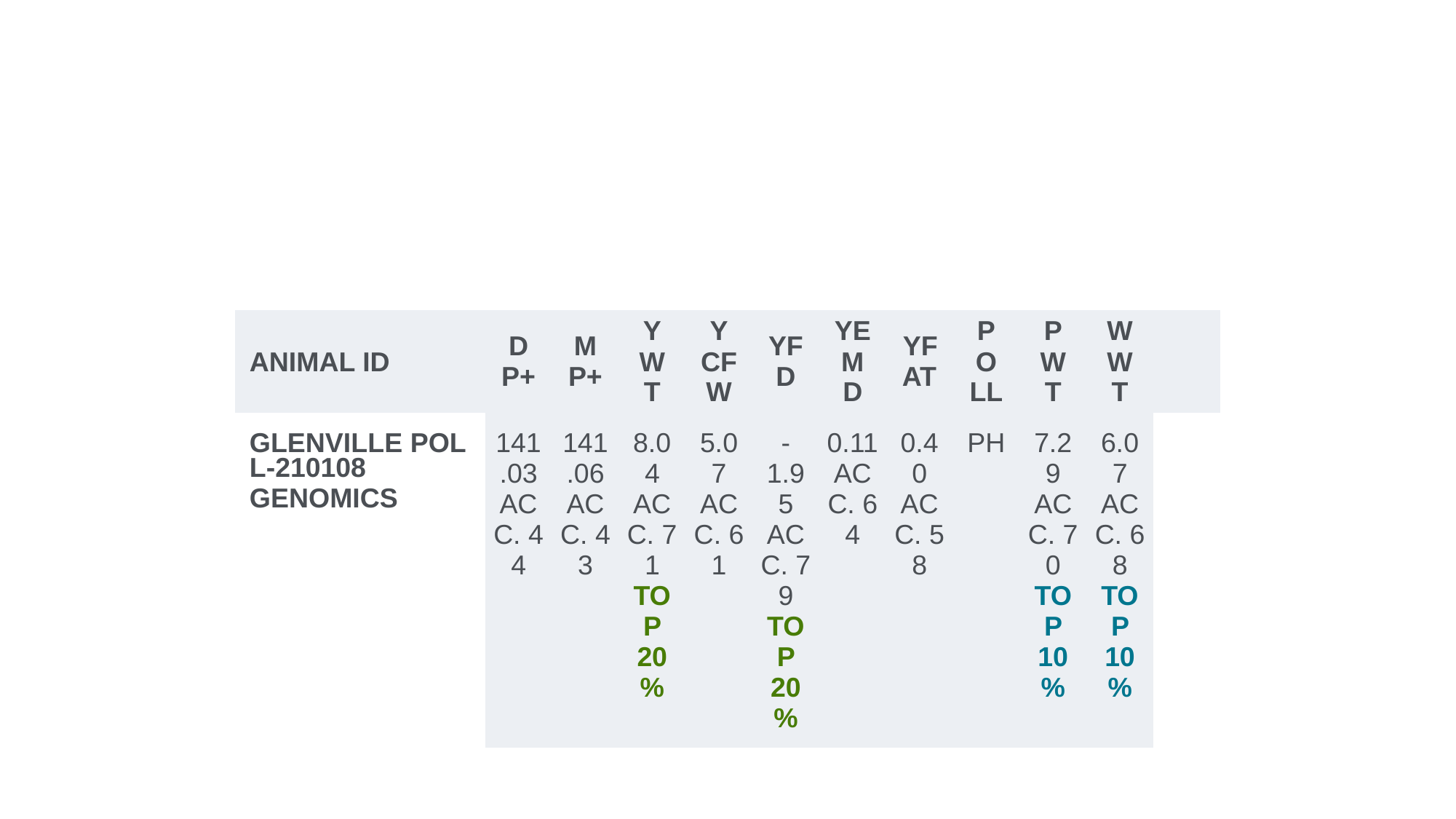

#
| ANIMAL ID | DP+ | MP+ | YWT | YCFW | YFD | YEMD | YFAT | POLL | PWT | WWT |  |
| --- | --- | --- | --- | --- | --- | --- | --- | --- | --- | --- | --- |
| GLENVILLE POLL-210108GENOMICS | 141.03 ACC. 44 | 141.06 ACC. 43 | 8.04 ACC. 71 TOP 20% | 5.07 ACC. 61 | -1.95 ACC. 79 TOP 20% | 0.11 ACC. 64 | 0.40 ACC. 58 | PH | 7.29 ACC. 70 TOP 10% | 6.07 ACC. 68 TOP 10% |  |